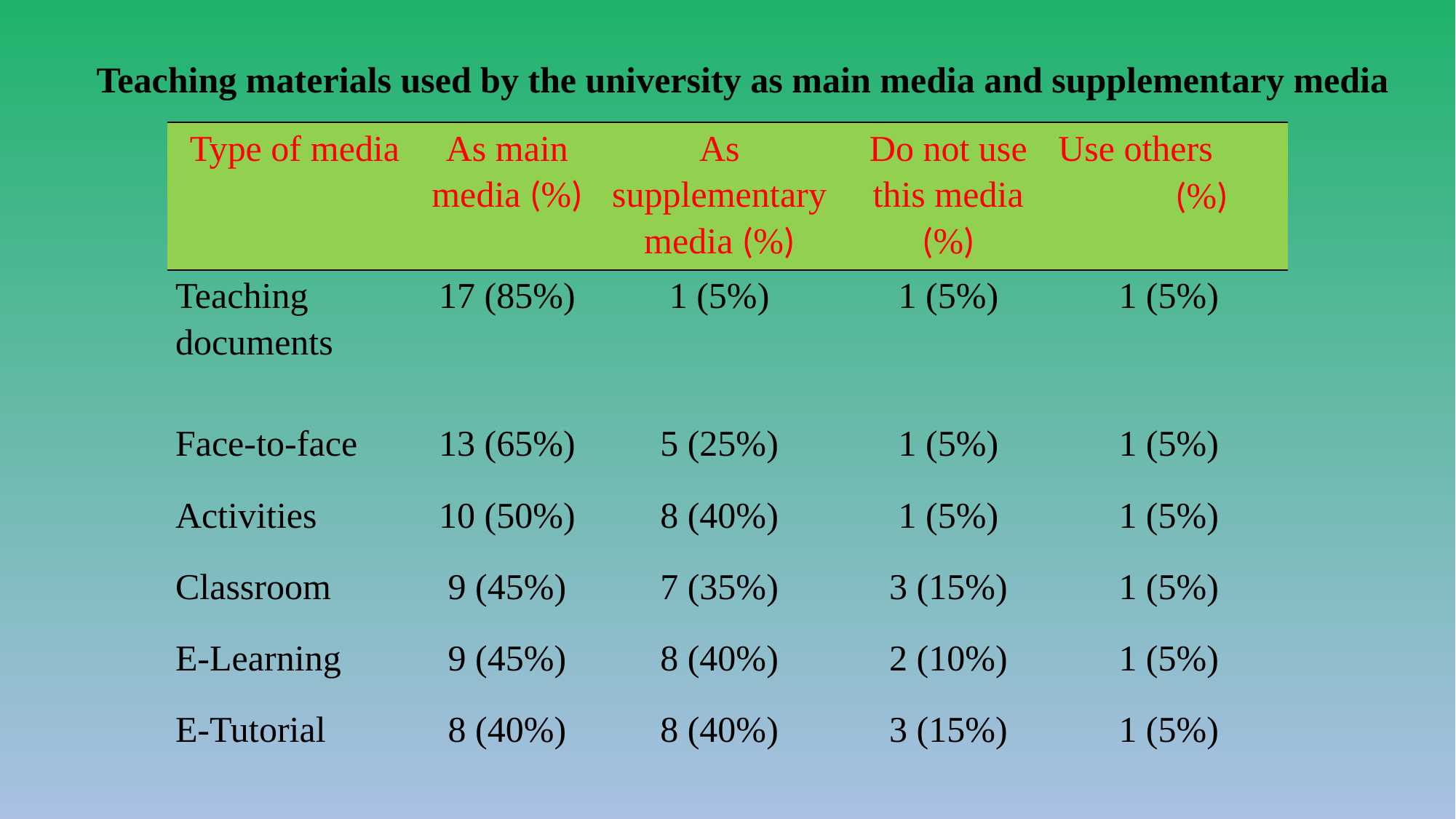

Teaching materials used by the university as main media and supplementary media
| Type of media | As main media (%) | As supplementary media (%) | Do not use this media (%) | Use others (%) |
| --- | --- | --- | --- | --- |
| Teaching documents | 17 (85%) | 1 (5%) | 1 (5%) | 1 (5%) |
| Face-to-face | 13 (65%) | 5 (25%) | 1 (5%) | 1 (5%) |
| Activities | 10 (50%) | 8 (40%) | 1 (5%) | 1 (5%) |
| Classroom | 9 (45%) | 7 (35%) | 3 (15%) | 1 (5%) |
| E-Learning | 9 (45%) | 8 (40%) | 2 (10%) | 1 (5%) |
| E-Tutorial | 8 (40%) | 8 (40%) | 3 (15%) | 1 (5%) |